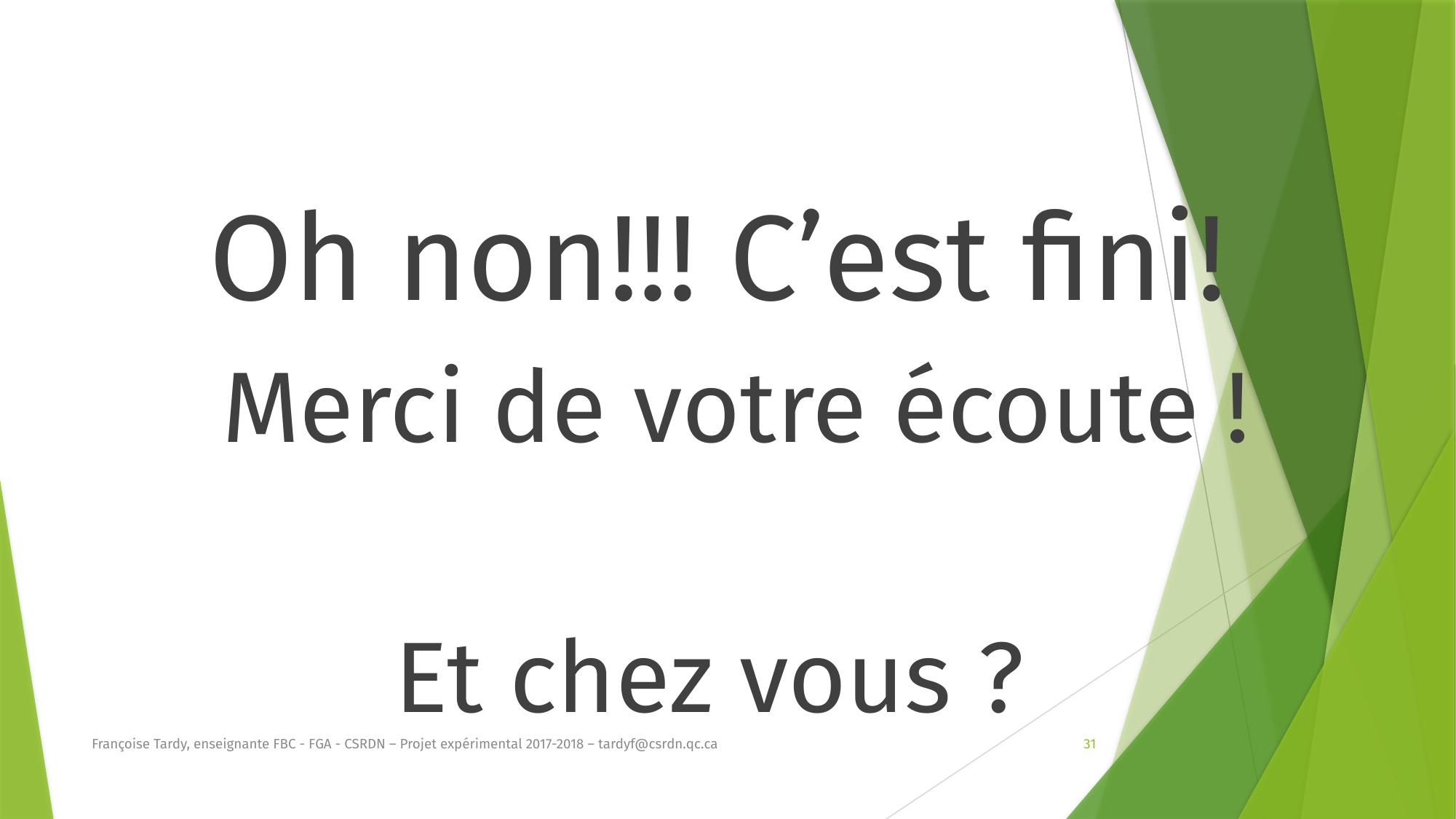

Oh non!!! C’est fini!
Merci de votre écoute !

Et chez vous ?
Françoise Tardy, enseignante FBC - FGA - CSRDN – Projet expérimental 2017-2018 – tardyf@csrdn.qc.ca
31